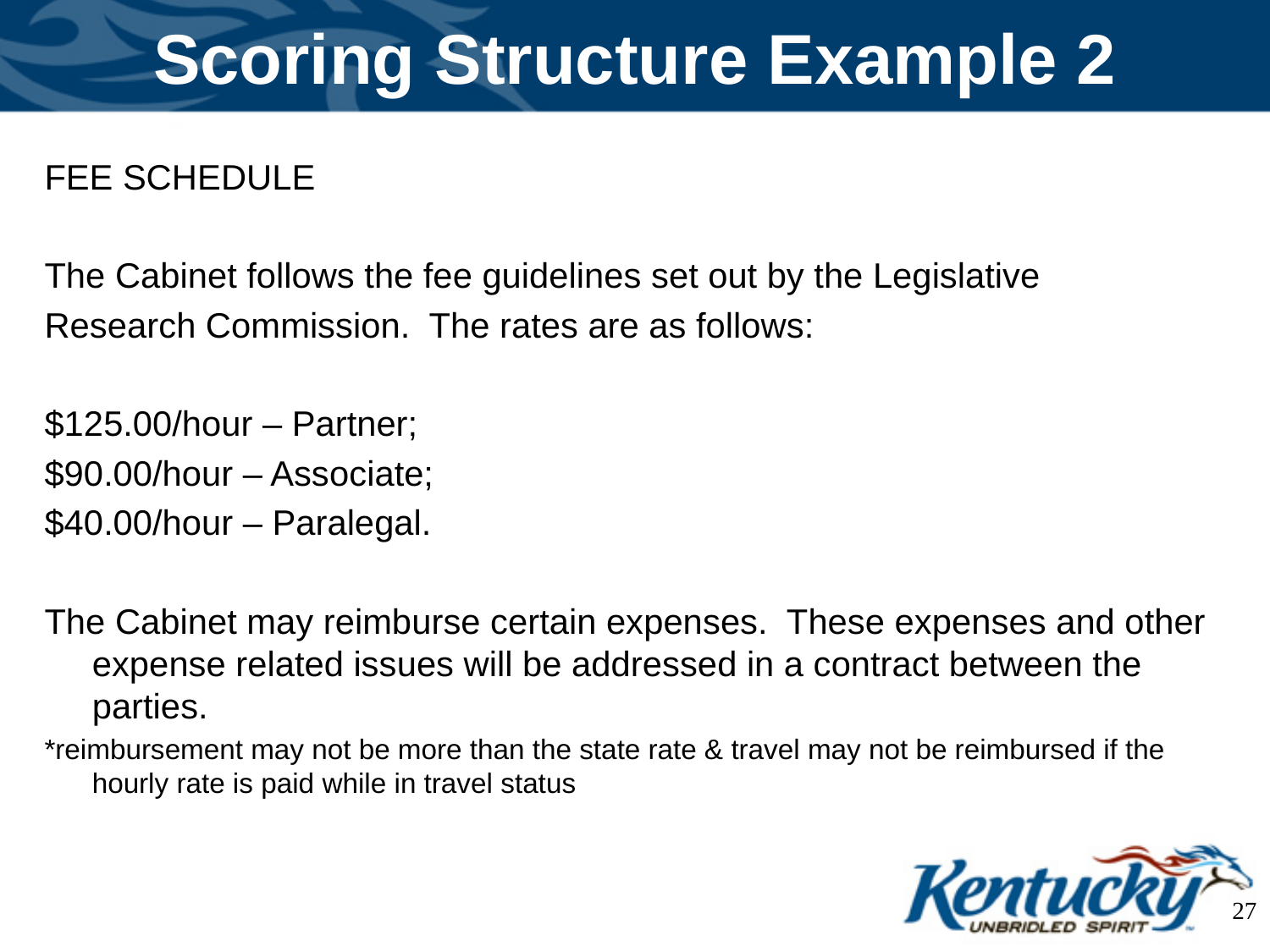

# Scoring Structure Example 2
FEE SCHEDULE

The Cabinet follows the fee guidelines set out by the Legislative
Research Commission.  The rates are as follows:

$125.00/hour – Partner;
$90.00/hour – Associate;
$40.00/hour – Paralegal.

The Cabinet may reimburse certain expenses.  These expenses and other expense related issues will be addressed in a contract between the parties.
*reimbursement may not be more than the state rate & travel may not be reimbursed if the hourly rate is paid while in travel status

27